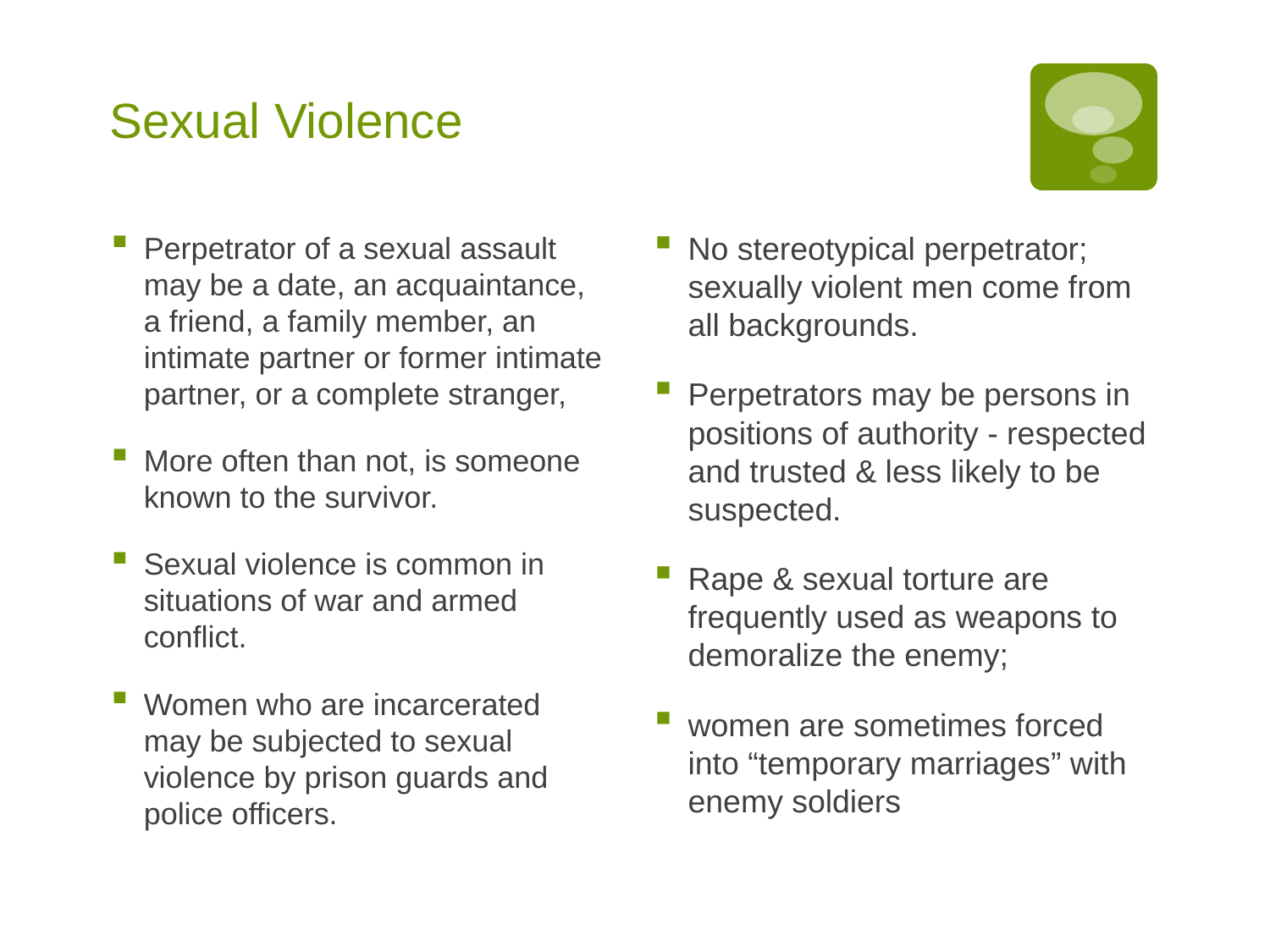

# Sexual Violence
Perpetrator of a sexual assault may be a date, an acquaintance, a friend, a family member, an intimate partner or former intimate partner, or a complete stranger,
More often than not, is someone known to the survivor.
Sexual violence is common in situations of war and armed conflict.
Women who are incarcerated may be subjected to sexual violence by prison guards and police officers.

No stereotypical perpetrator; sexually violent men come from all backgrounds.
Perpetrators may be persons in positions of authority - respected and trusted & less likely to be suspected.
Rape & sexual torture are frequently used as weapons to demoralize the enemy;
women are sometimes forced into “temporary marriages” with enemy soldiers